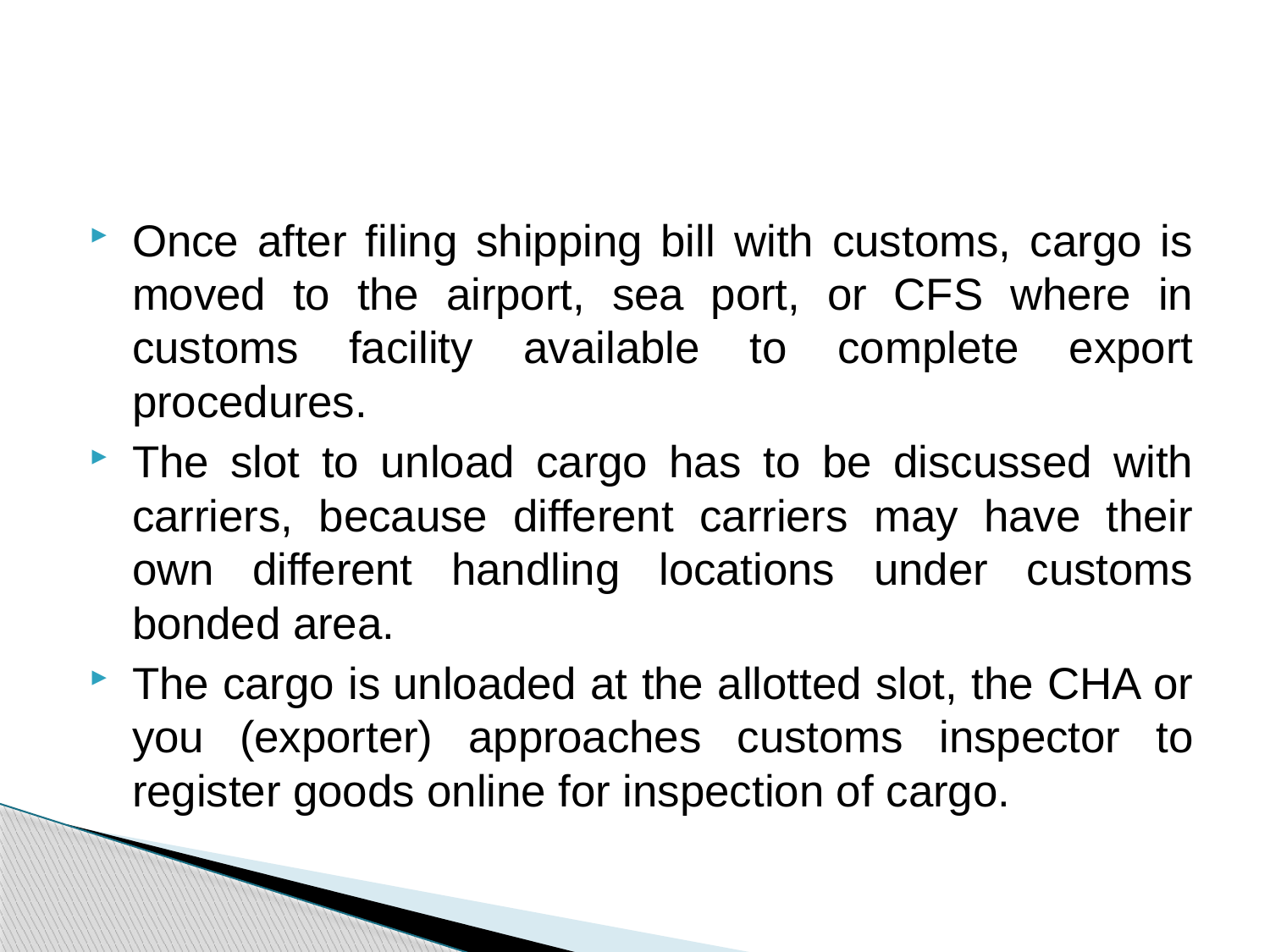

Once after filing shipping bill with customs, cargo is moved to the airport, sea port, or CFS where in customs facility available to complete export procedures.
The slot to unload cargo has to be discussed with carriers, because different carriers may have their own different handling locations under customs bonded area.
The cargo is unloaded at the allotted slot, the CHA or you (exporter) approaches customs inspector to register goods online for inspection of cargo.